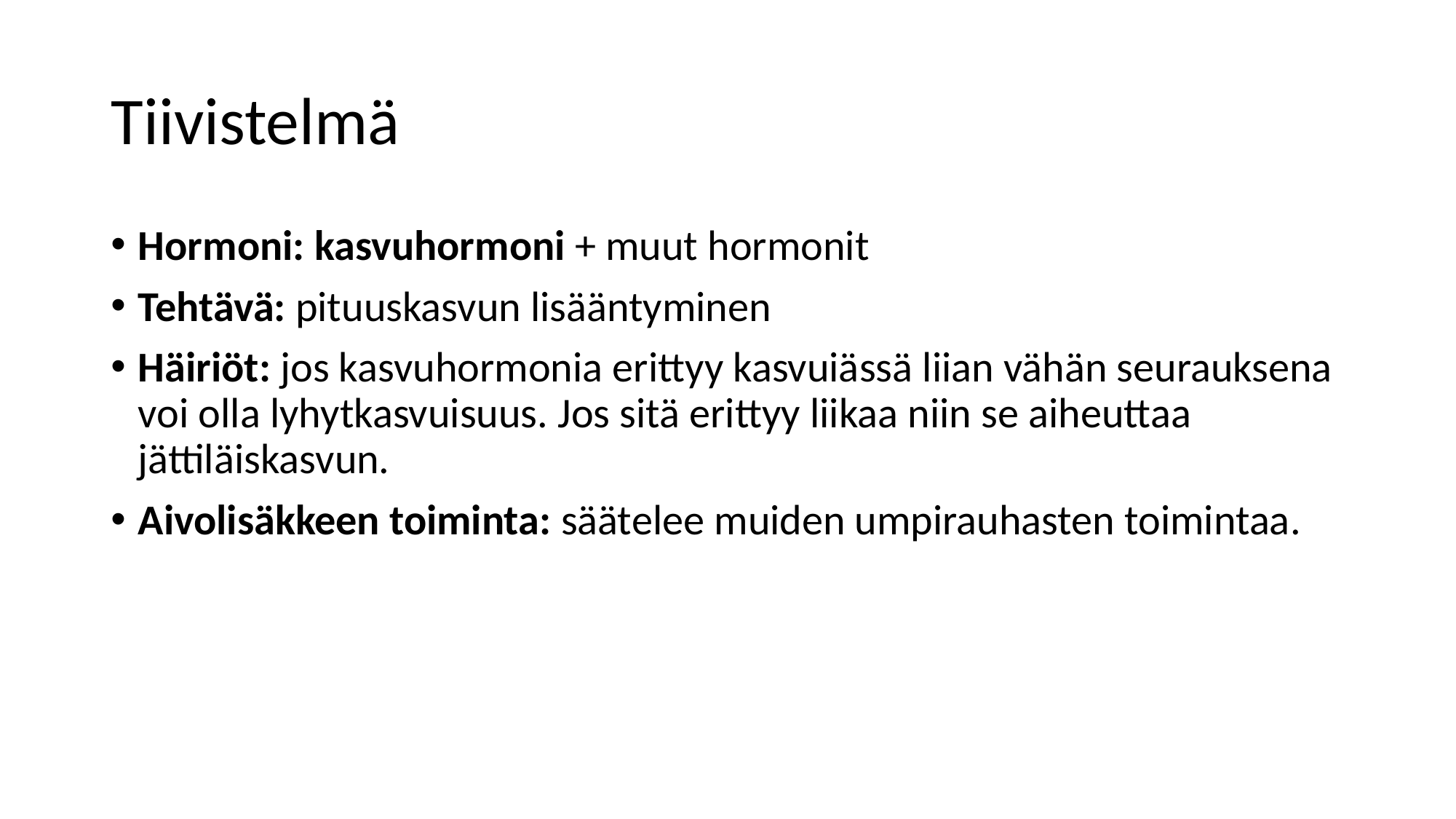

# Tiivistelmä
Hormoni: kasvuhormoni + muut hormonit
Tehtävä: pituuskasvun lisääntyminen
Häiriöt: jos kasvuhormonia erittyy kasvuiässä liian vähän seurauksena voi olla lyhytkasvuisuus. Jos sitä erittyy liikaa niin se aiheuttaa jättiläiskasvun.
Aivolisäkkeen toiminta: säätelee muiden umpirauhasten toimintaa.